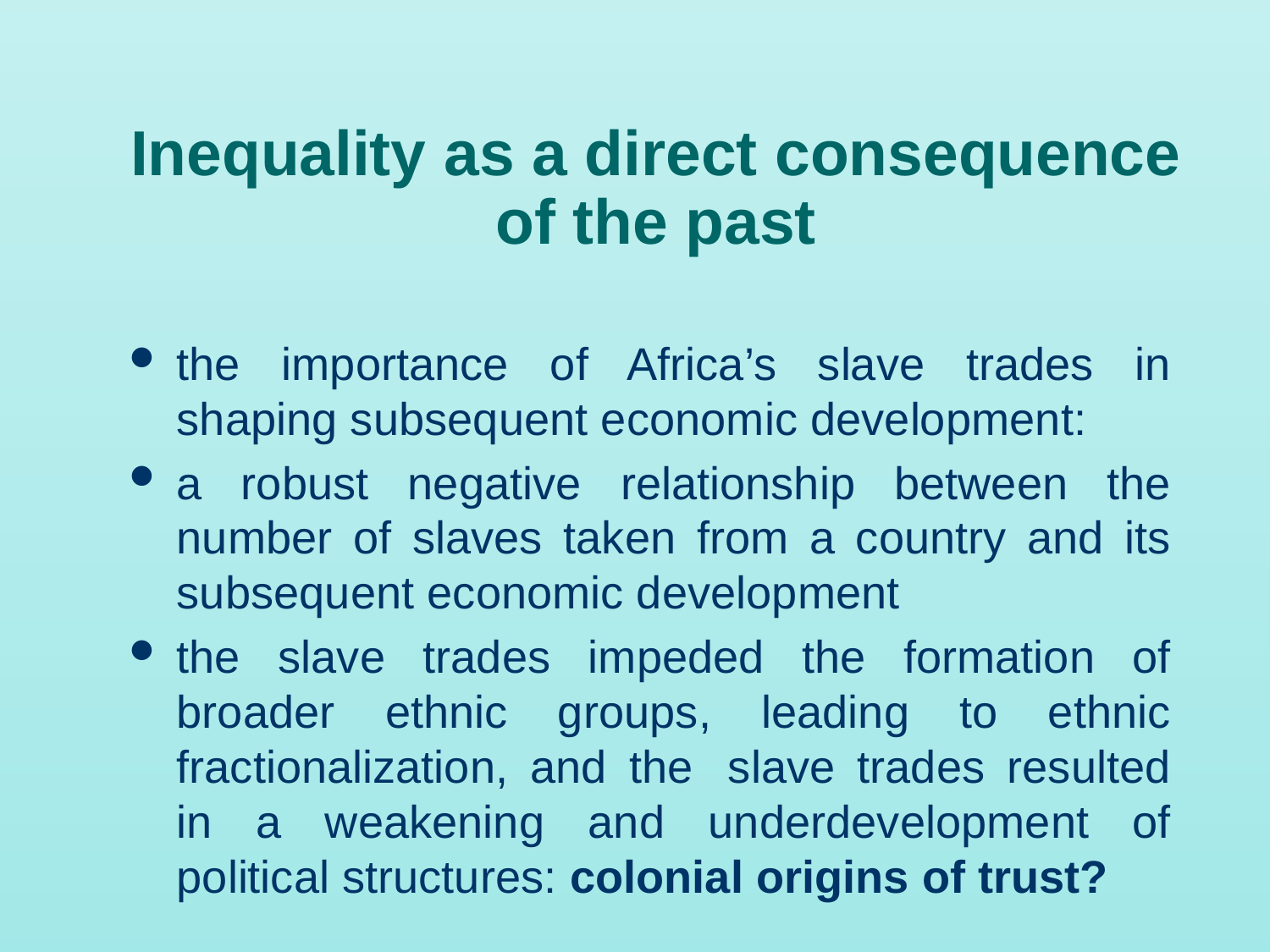

# Inequality as a direct consequence of the past
the importance of Africa’s slave trades in shaping subsequent economic development:
a robust negative relationship between the number of slaves taken from a country and its subsequent economic development
the slave trades impeded the formation of broader ethnic groups, leading to ethnic fractionalization, and the  slave trades resulted in a weakening and underdevelopment of political structures: colonial origins of trust?